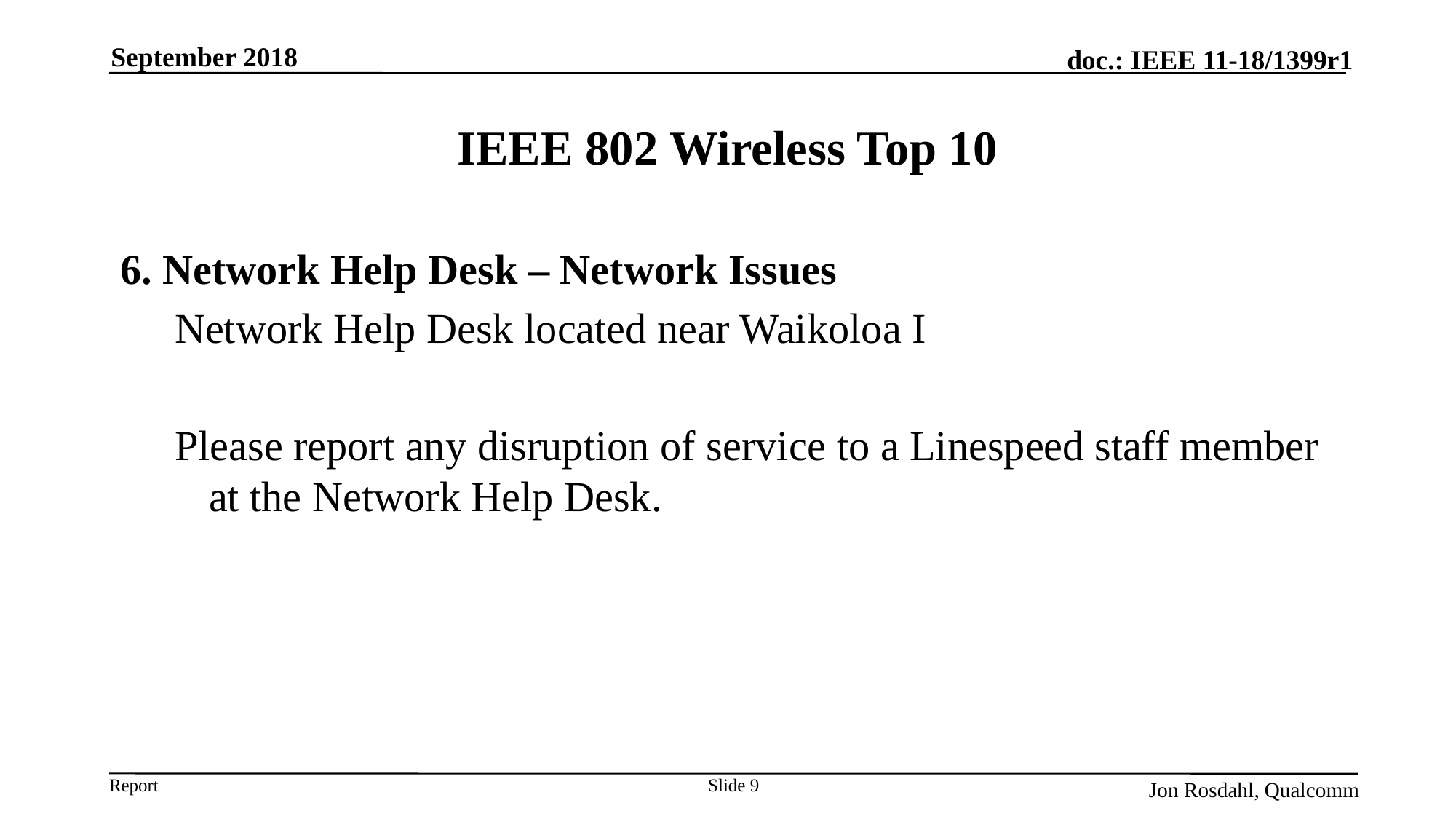

September 2018
# IEEE 802 Wireless Top 10
6. Network Help Desk – Network Issues
Network Help Desk located near Waikoloa I

Please report any disruption of service to a Linespeed staff member at the Network Help Desk.
Slide 9
Jon Rosdahl, Qualcomm